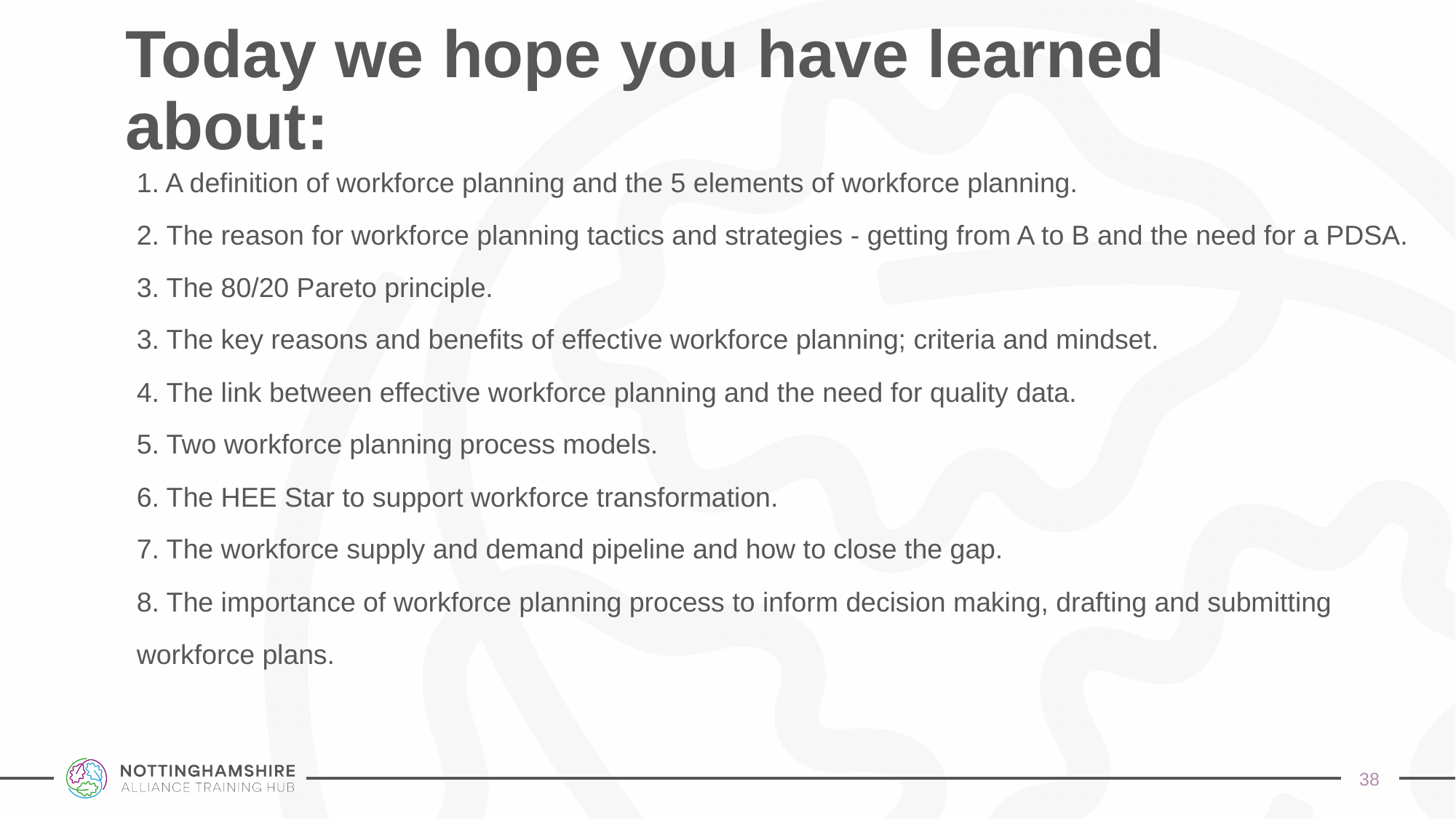

# Today we hope you have learned about:
1. A definition of workforce planning and the 5 elements of workforce planning.
2. The reason for workforce planning tactics and strategies - getting from A to B and the need for a PDSA.
3. The 80/20 Pareto principle.
3. The key reasons and benefits of effective workforce planning; criteria and mindset.
4. The link between effective workforce planning and the need for quality data.
5. Two workforce planning process models.
6. The HEE Star to support workforce transformation.
7. The workforce supply and demand pipeline and how to close the gap.
8. The importance of workforce planning process to inform decision making, drafting and submitting workforce plans.

38